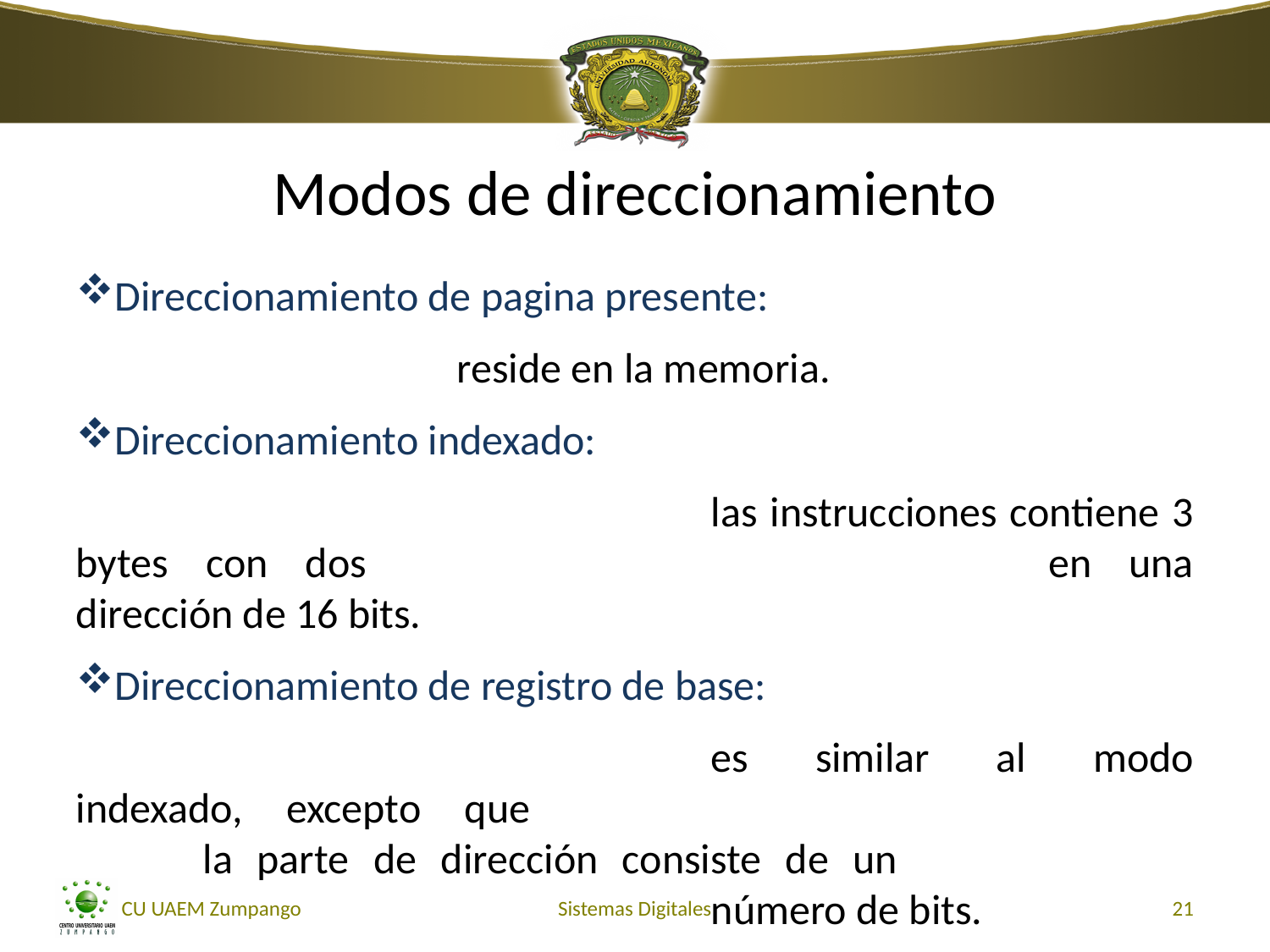

Modos de direccionamiento
Direccionamiento de pagina presente:
	reside en la memoria.
Direccionamiento indexado:
					las instrucciones contiene 3 bytes con dos 						en una dirección de 16 bits.
Direccionamiento de registro de base:
					es similar al modo indexado, excepto que 						la parte de dirección consiste de un 								número de bits.
CU UAEM Zumpango
Sistemas Digitales
21